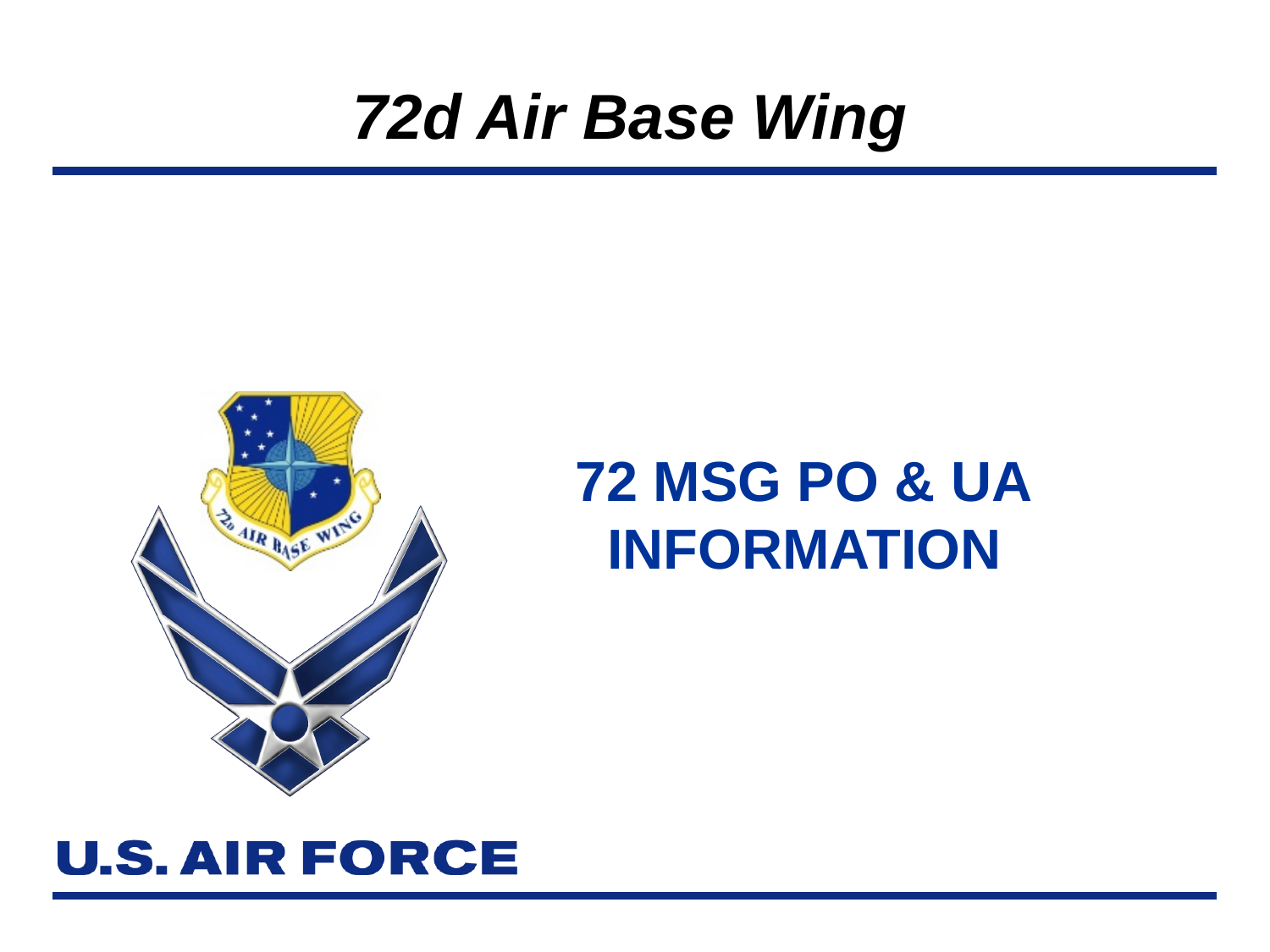

# 72 MSG PO & UA INFORMATION